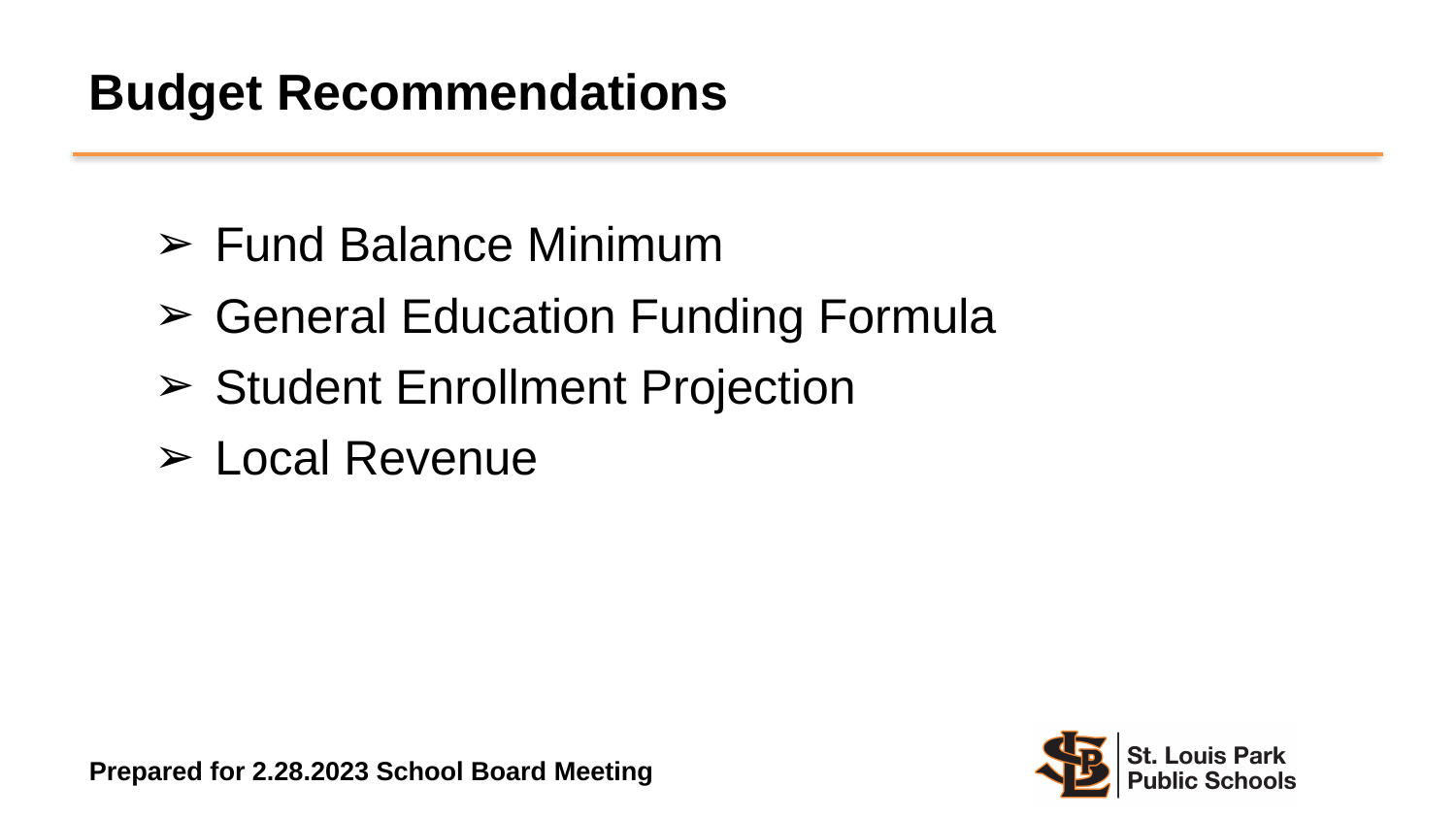

Budget Recommendations
Fund Balance Minimum
General Education Funding Formula
Student Enrollment Projection
Local Revenue

Prepared for 2.28.2023 School Board Meeting